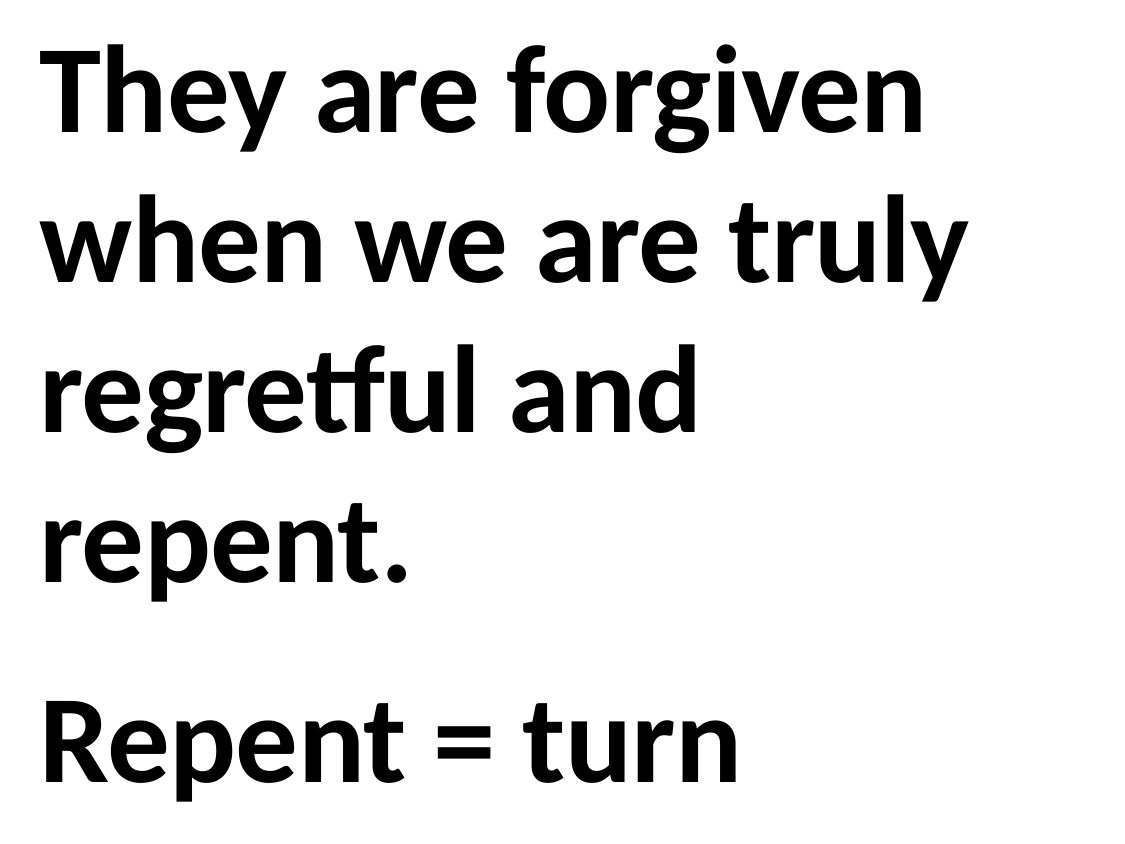

They are forgiven when we are truly regretful and repent.

Repent = turn around and away